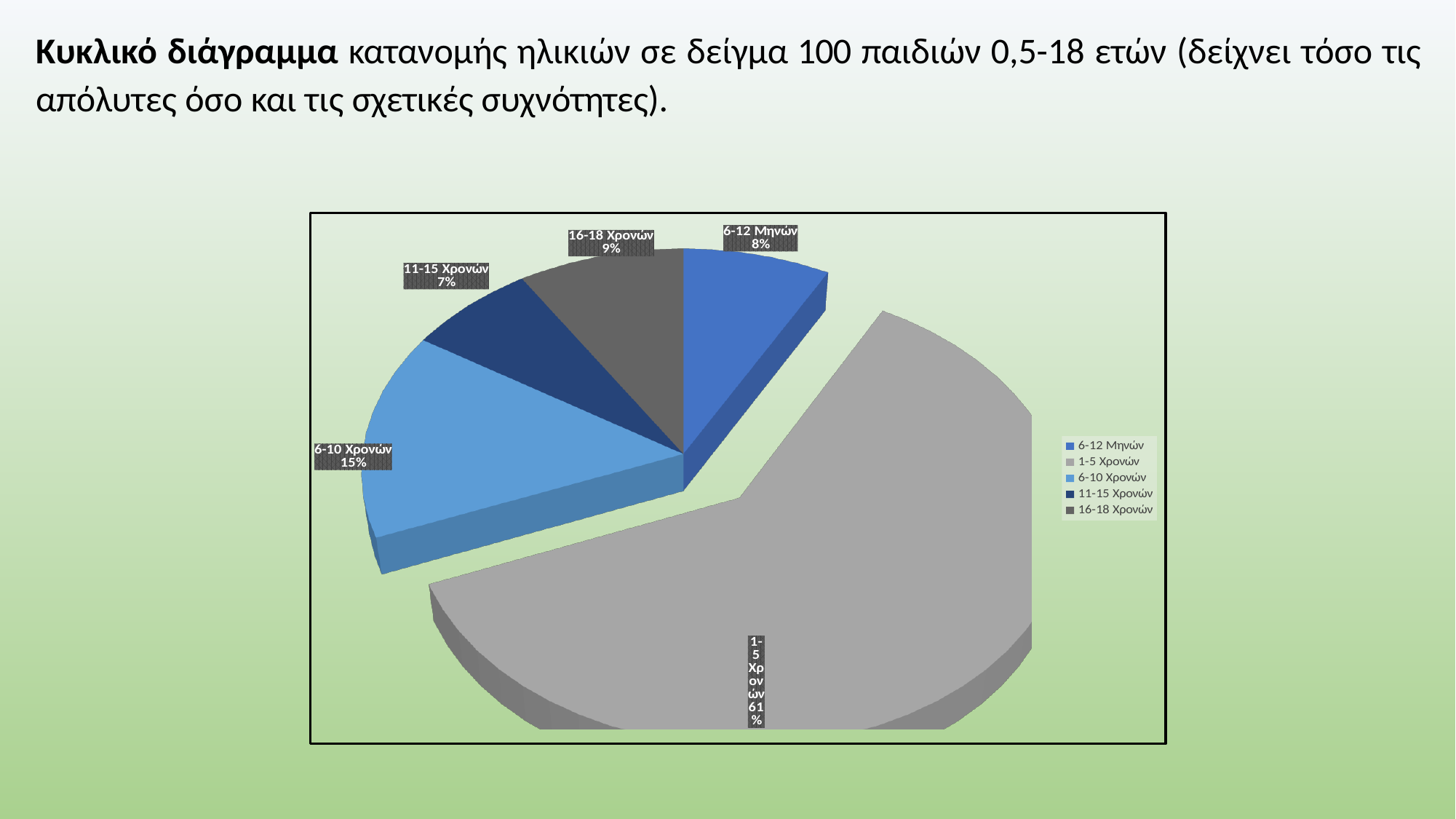

Κυκλικό διάγραμμα κατανομής ηλικιών σε δείγμα 100 παιδιών 0,5-18 ετών (δείχνει τόσο τις απόλυτες όσο και τις σχετικές συχνότητες).

[unsupported chart]